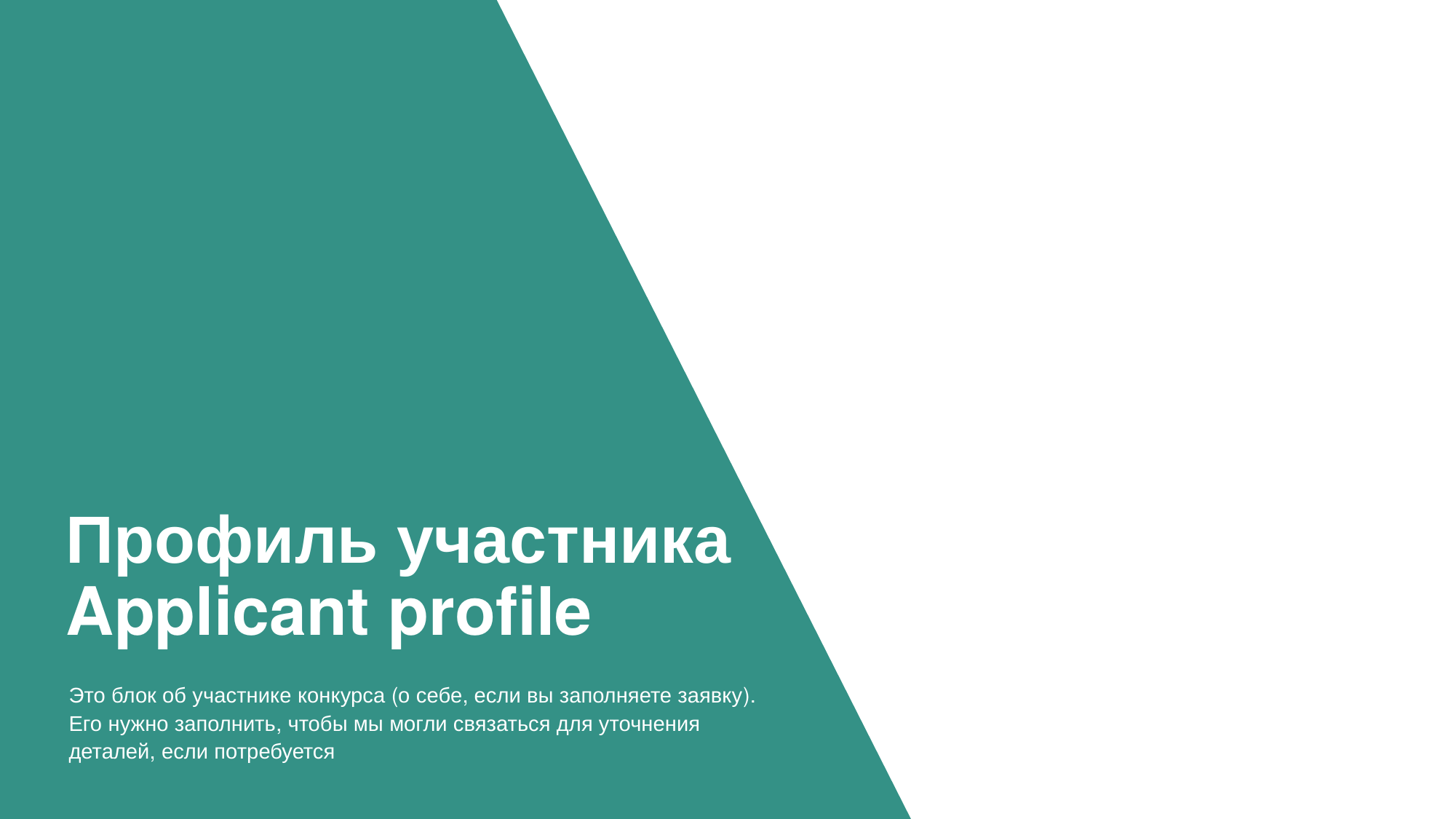

Профиль участника
Applicant profile
Это блок об участнике конкурса (о себе, если вы заполняете заявку).
Его нужно заполнить, чтобы мы могли связаться для уточнения деталей, если потребуется